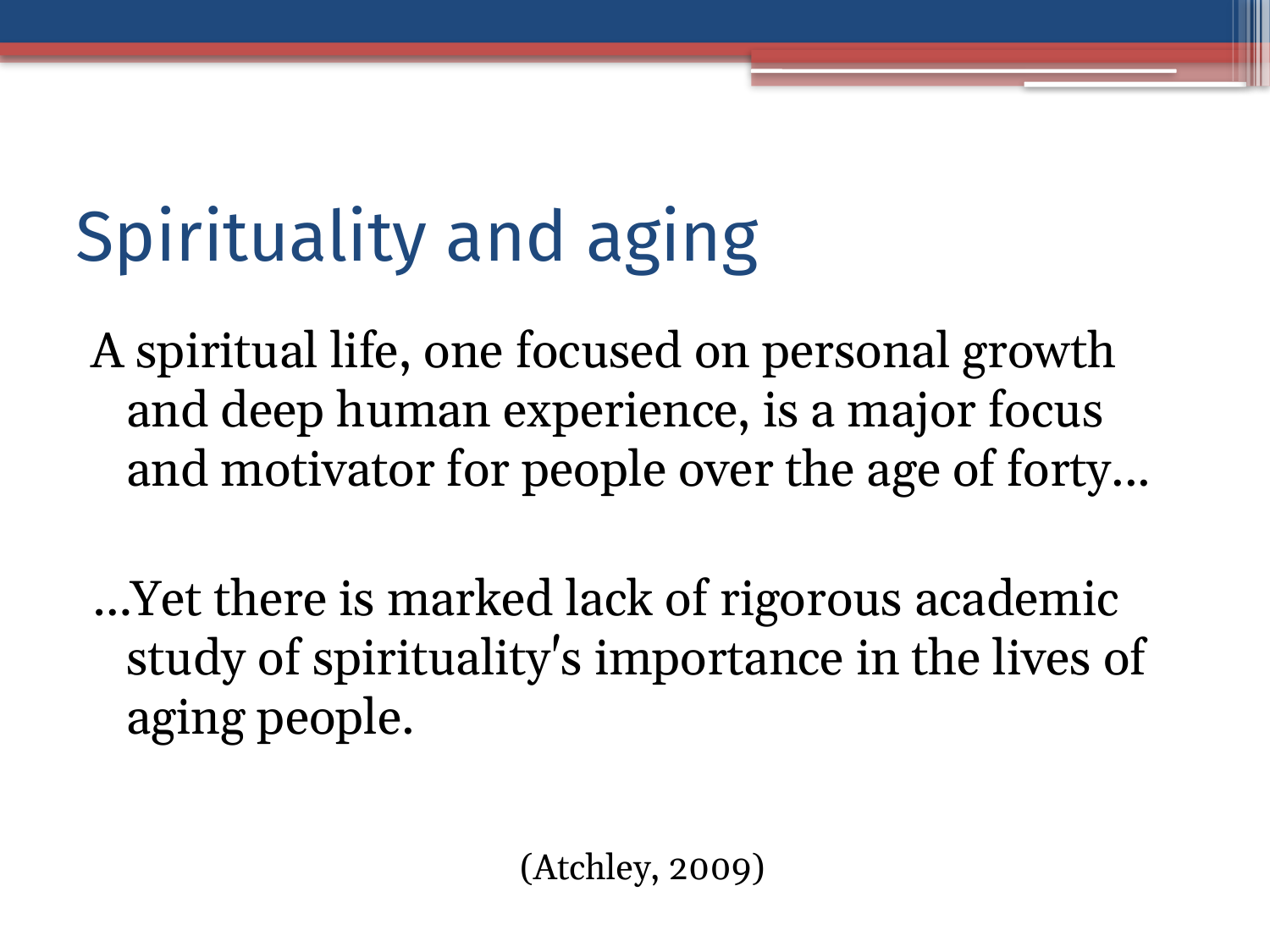

# Spirituality and aging
A spiritual life, one focused on personal growth and deep human experience, is a major focus and motivator for people over the age of forty...

…Yet there is marked lack of rigorous academic study of spirituality's importance in the lives of aging people.

(Atchley, 2009)